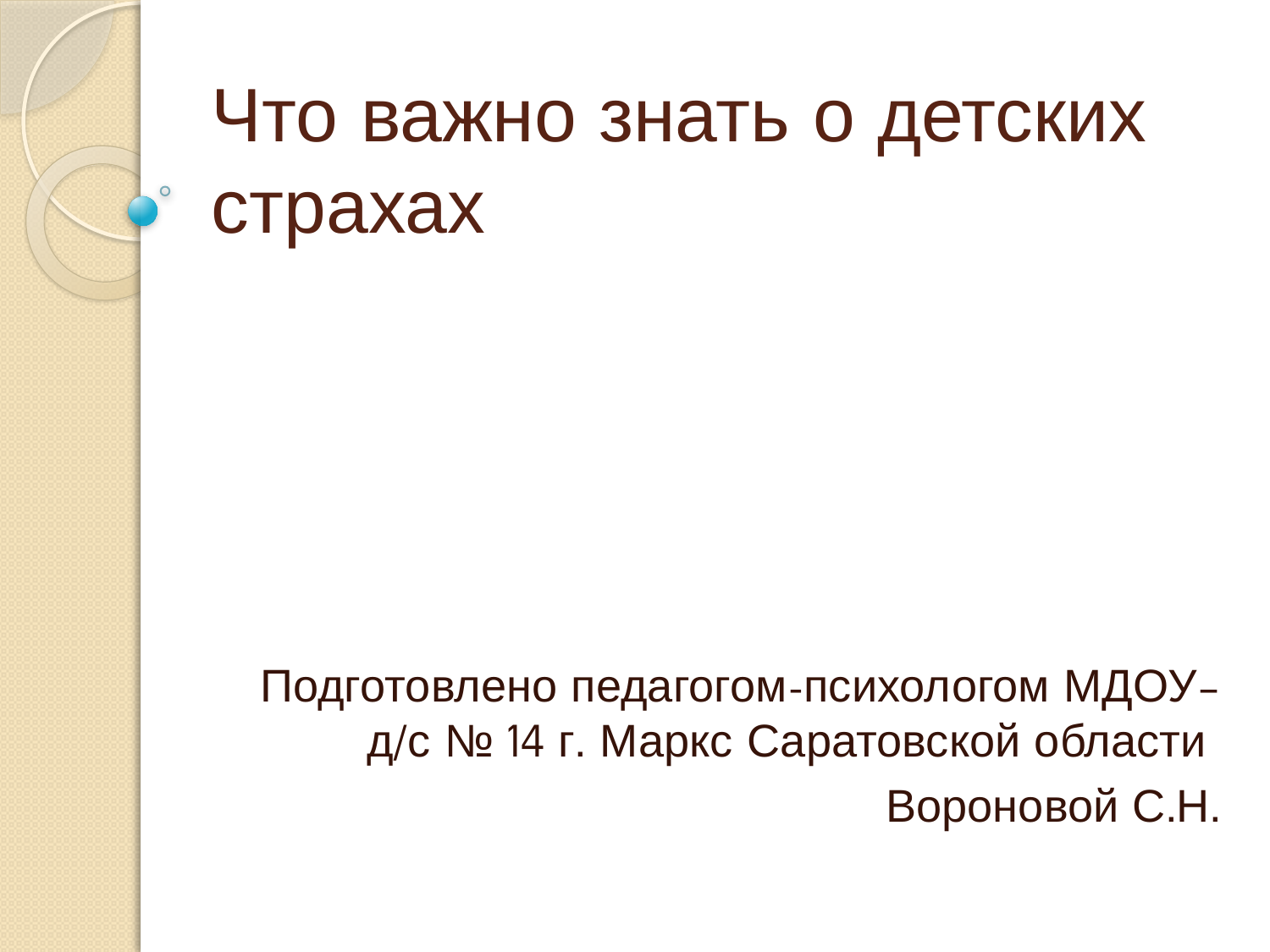

# Что важно знать о детских страхах
Подготовлено педагогом-психологом МДОУ–д/с № 14 г. Маркс Саратовской области
Вороновой С.Н.